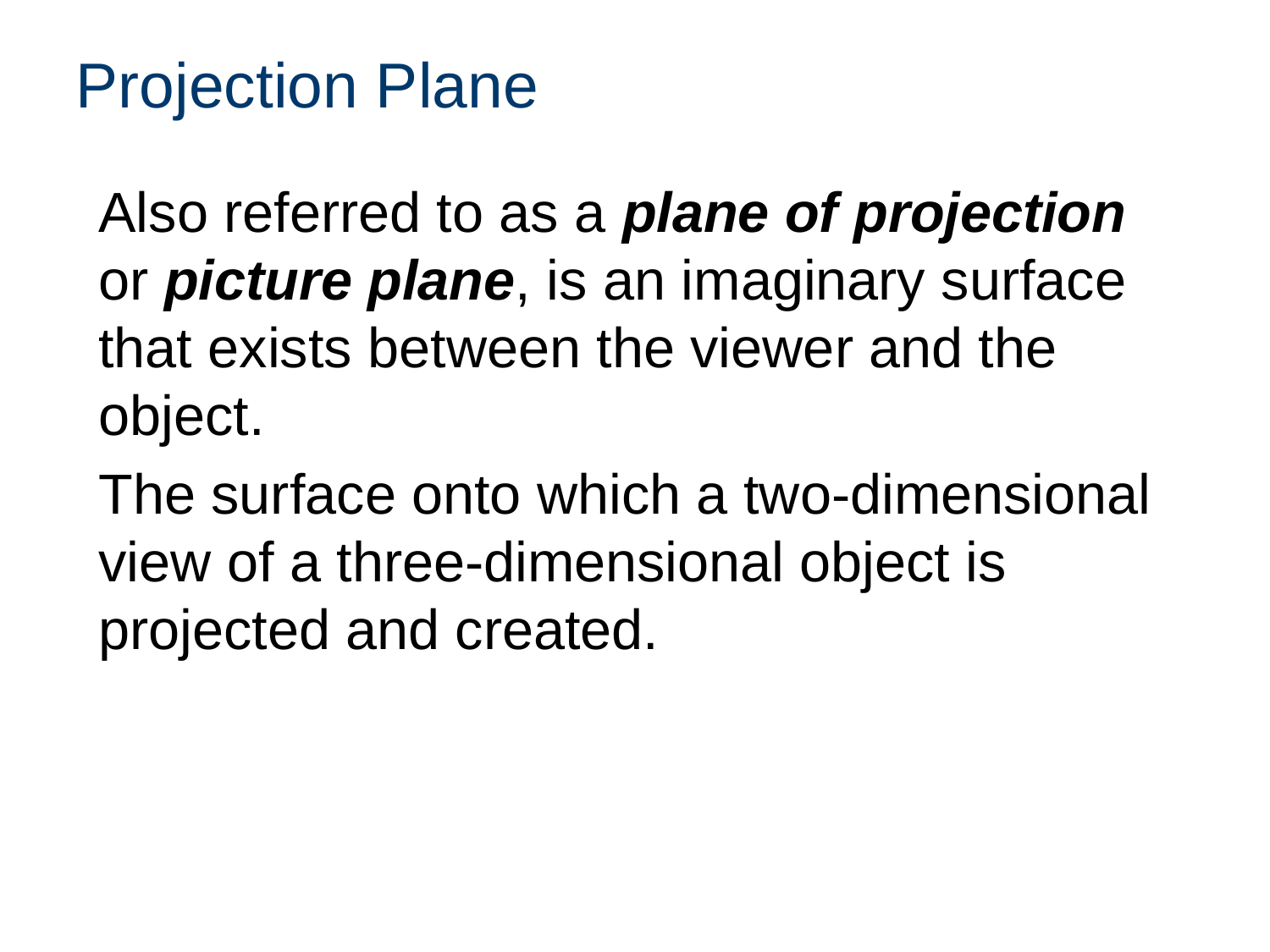

Projection Plane
Also referred to as a plane of projection or picture plane, is an imaginary surface that exists between the viewer and the object.
The surface onto which a two-dimensional view of a three-dimensional object is projected and created.